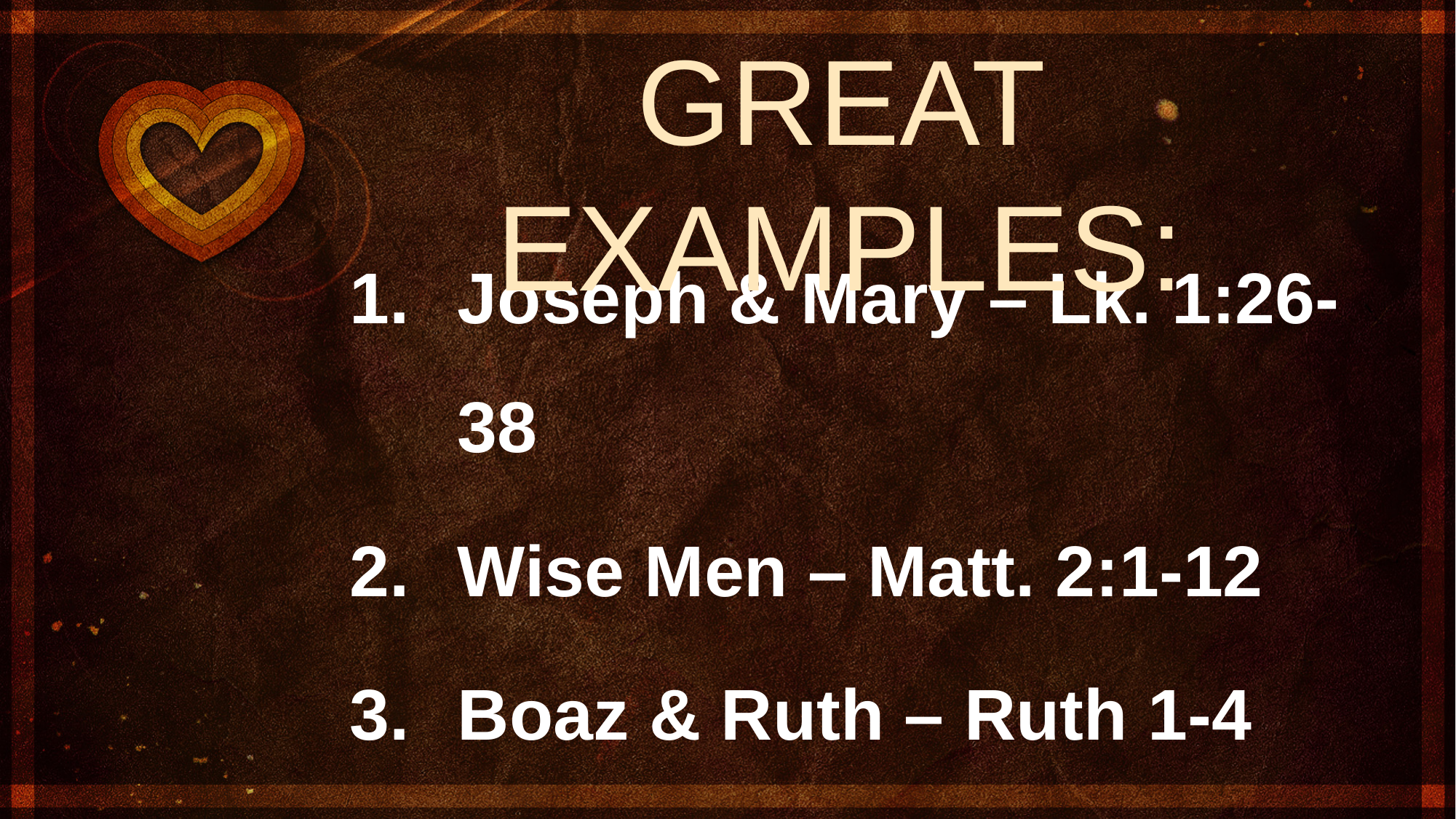

GREAT EXAMPLES:
Joseph & Mary – Lk. 1:26-38
Wise Men – Matt. 2:1-12
Boaz & Ruth – Ruth 1-4